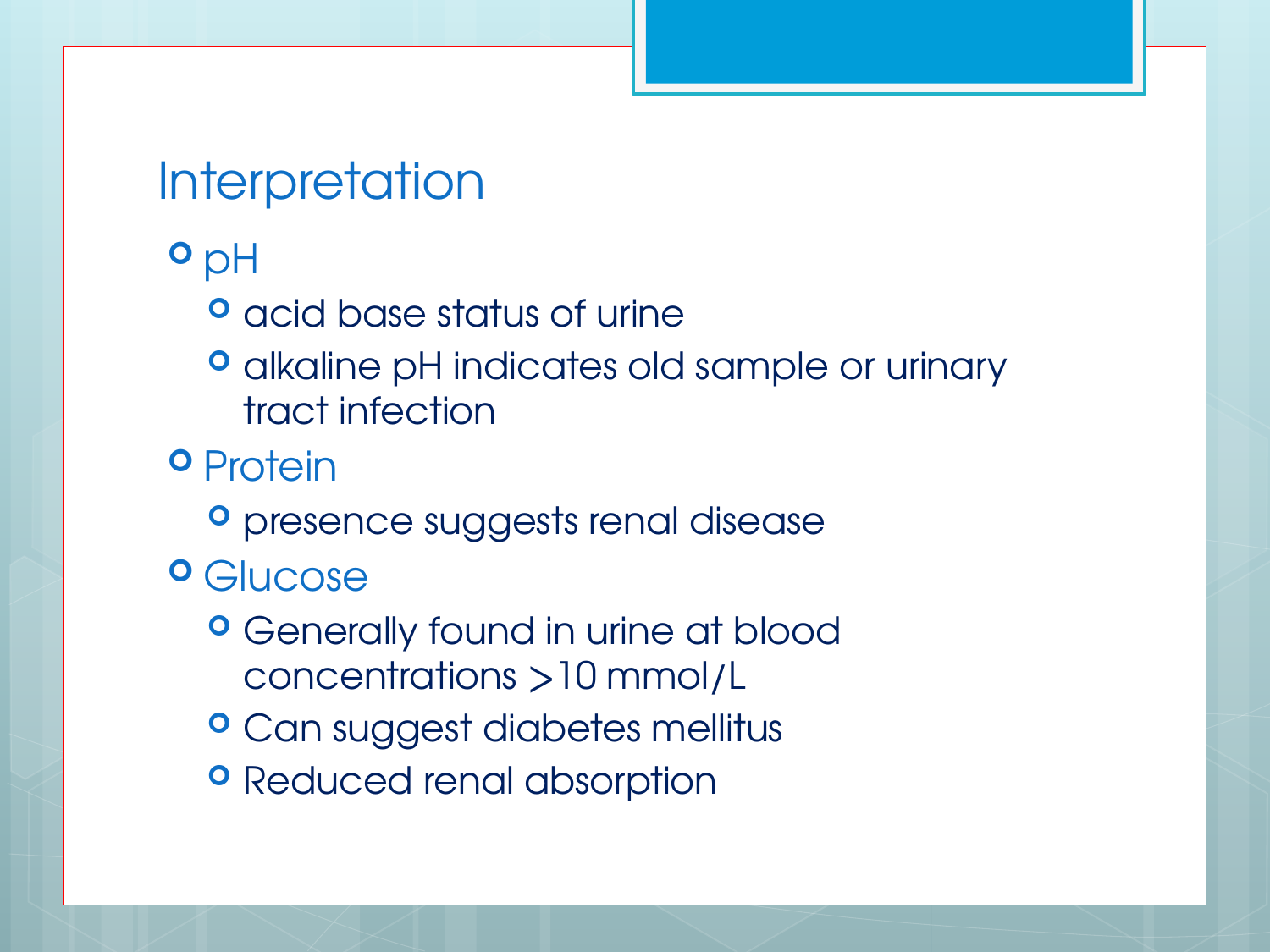

# Interpretation
pH
acid base status of urine
alkaline pH indicates old sample or urinary tract infection
Protein
presence suggests renal disease
Glucose
Generally found in urine at blood concentrations >10 mmol/L
Can suggest diabetes mellitus
Reduced renal absorption